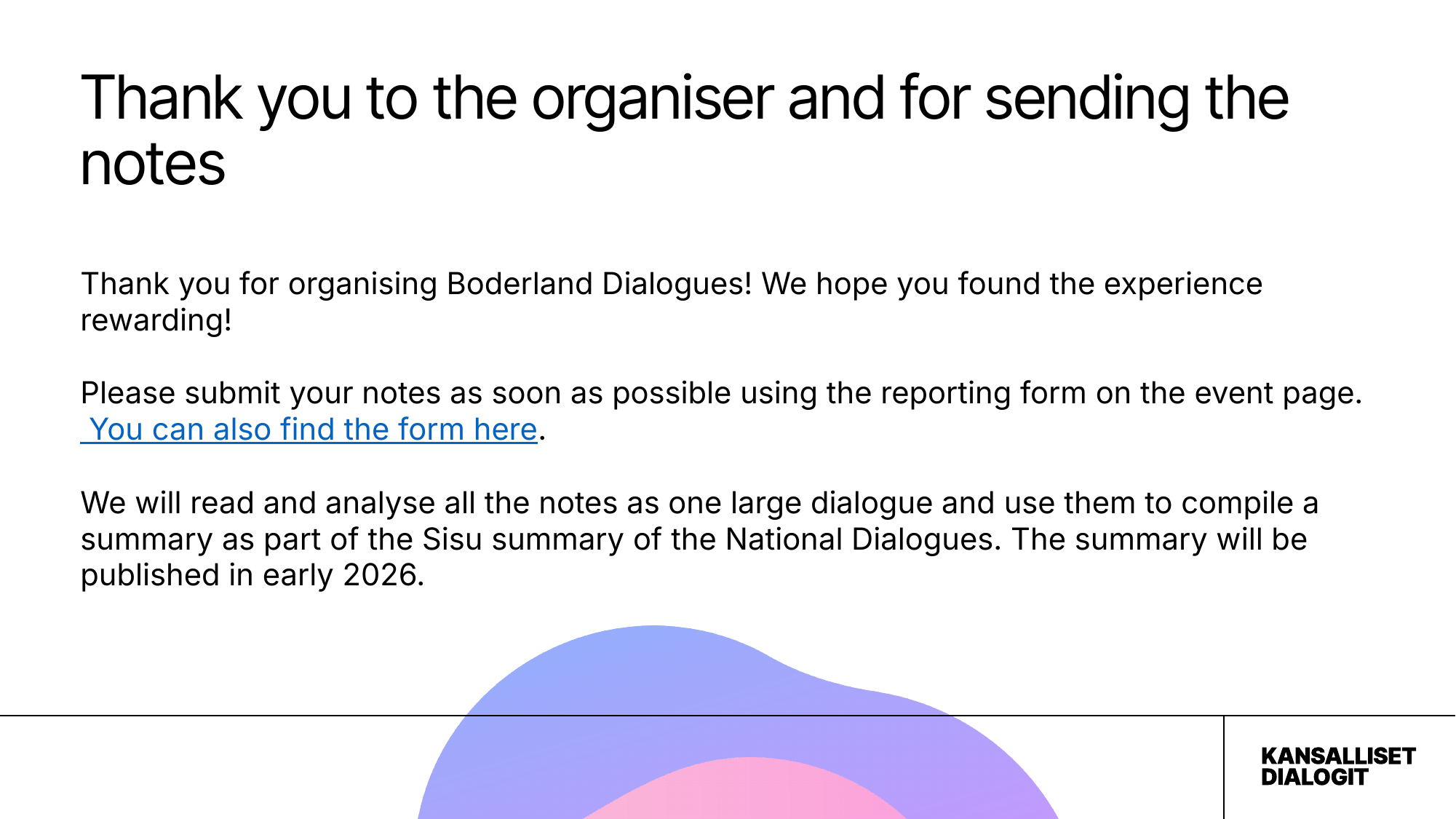

# Thank you to the organiser and for sending the notes
Thank you for organising Boderland Dialogues! We hope you found the experience rewarding!

Please submit your notes as soon as possible using the reporting form on the event page.  You can also find the form here.
We will read and analyse all the notes as one large dialogue and use them to compile a summary as part of the Sisu summary of the National Dialogues. The summary will be published in early 2026.